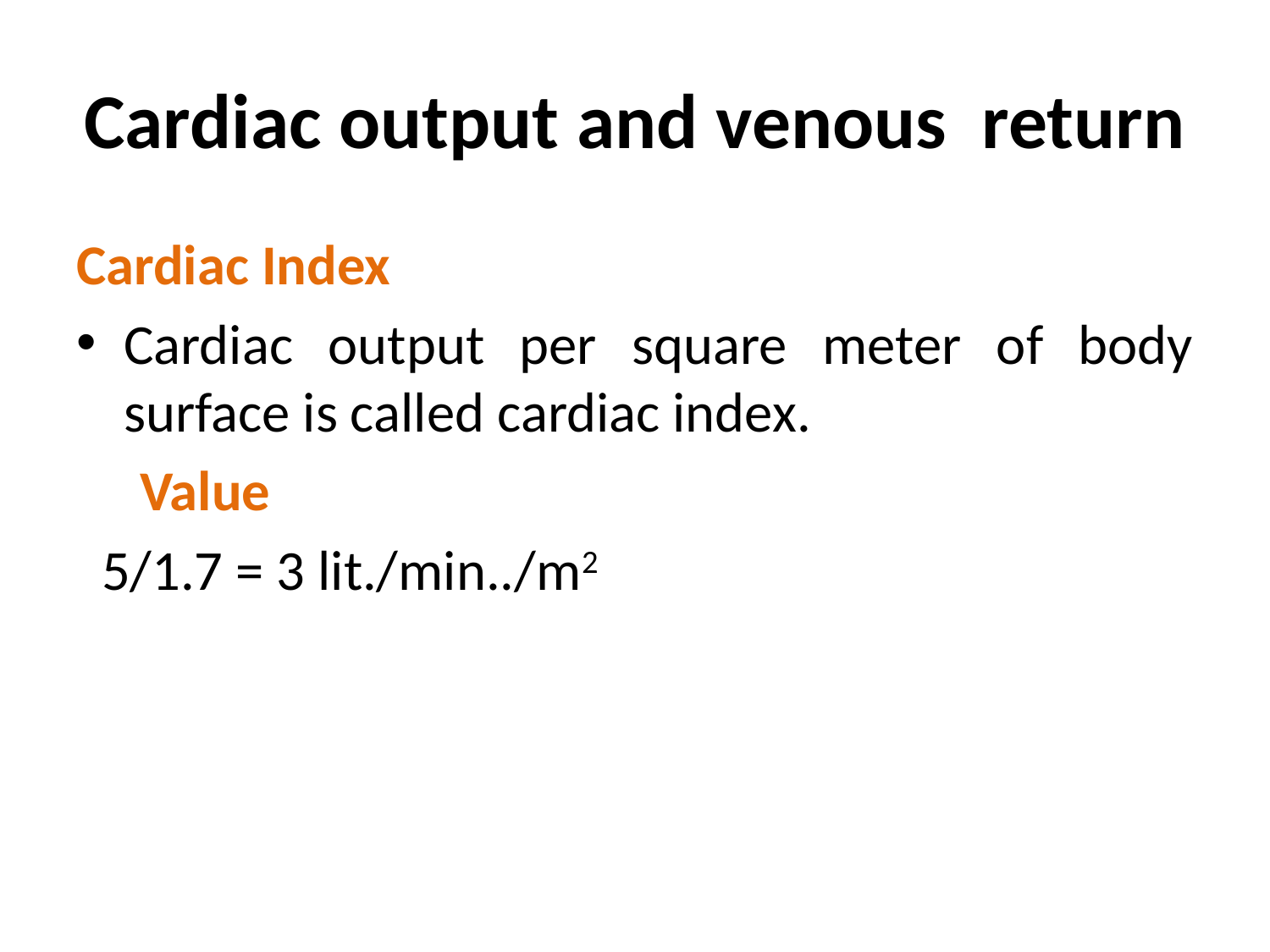

# Cardiac output and venous  return
Cardiac Index
Cardiac output per square meter of body surface is called cardiac index.
     Value
  5/1.7 = 3 lit./min../m2